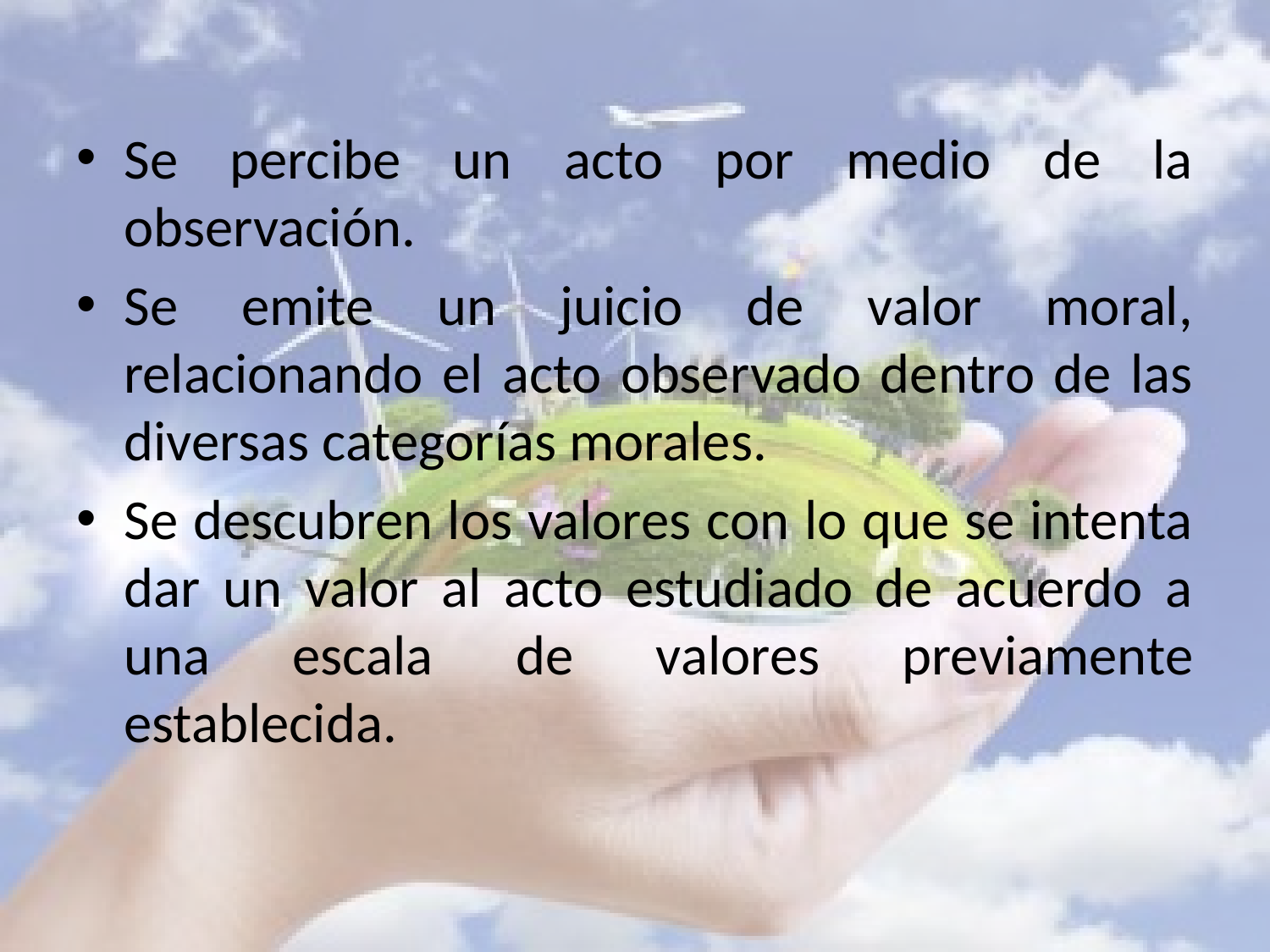

Se percibe un acto por medio de la observación.
Se emite un juicio de valor moral, relacionando el acto observado dentro de las diversas categorías morales.
Se descubren los valores con lo que se intenta dar un valor al acto estudiado de acuerdo a una escala de valores previamente establecida.